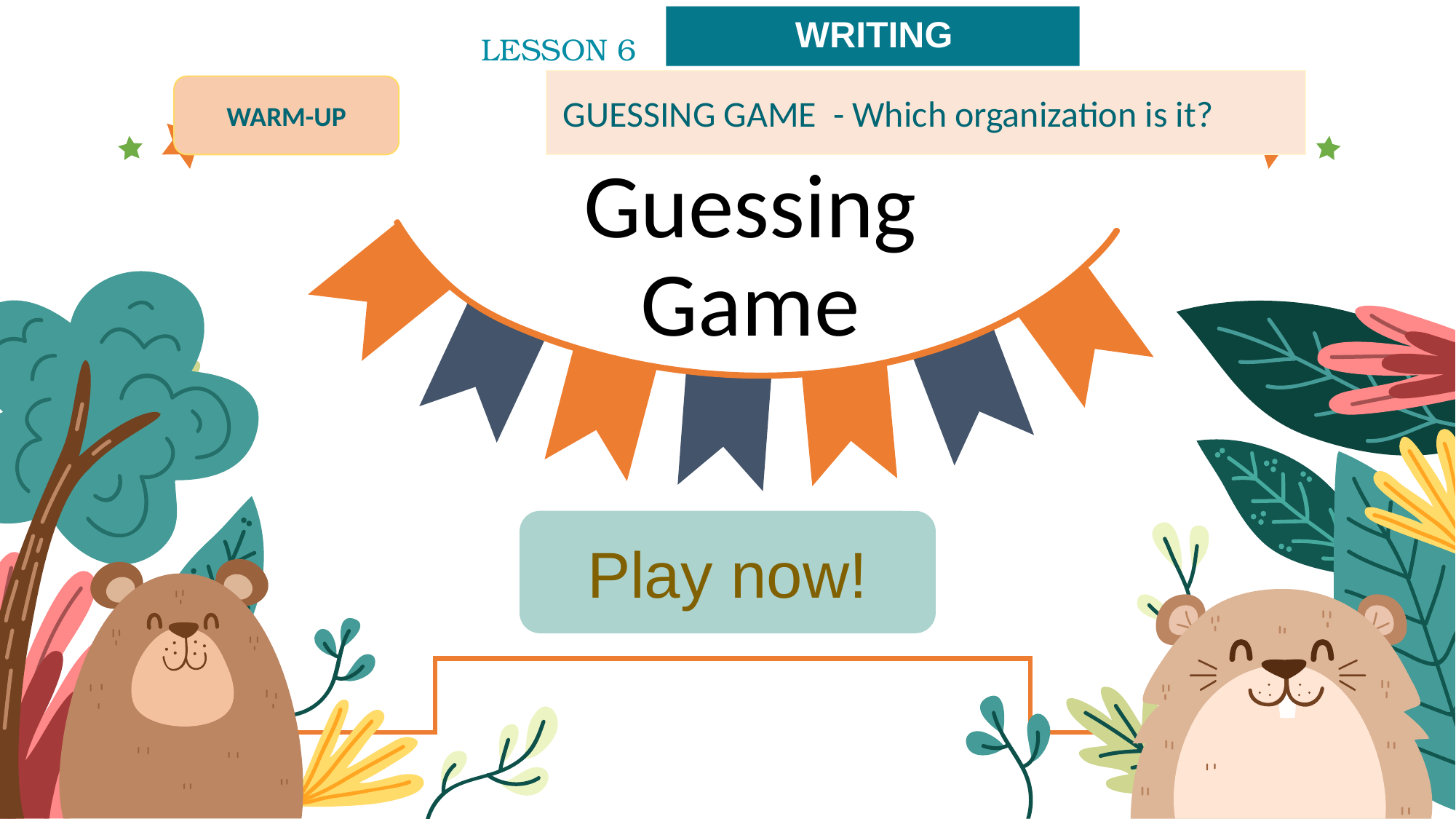

WRITING

LESSON 6
 GUESSING GAME  - Which organization is it?
WARM-UP
Unit

# Guessing Game

Play now!